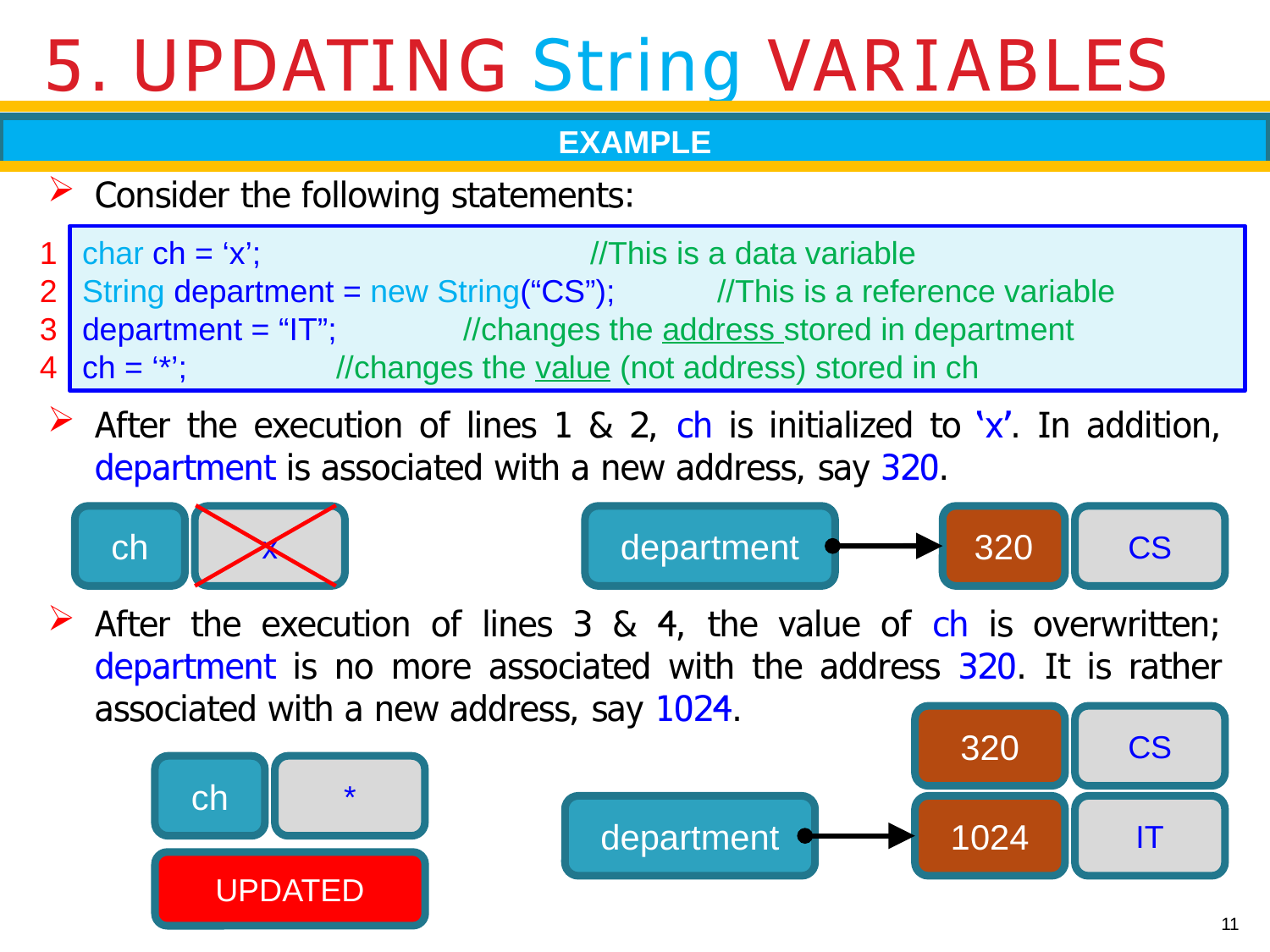

# 5. UPDATING String VARIABLES
EXAMPLE
Consider the following statements:
1
2
3
4
char ch = ‘x’;			//This is a data variable
String department = new String(“CS”);	//This is a reference variable
department = “IT”;	//changes the address stored in department
ch = ‘*’;		//changes the value (not address) stored in ch
After the execution of lines 1 & 2, ch is initialized to ‘x’. In addition, department is associated with a new address, say 320.
ch
x
department
320
CS
After the execution of lines 3 & 4, the value of ch is overwritten; department is no more associated with the address 320. It is rather associated with a new address, say 1024.
320
CS
ch
*
department
1024
IT
UPDATED
11